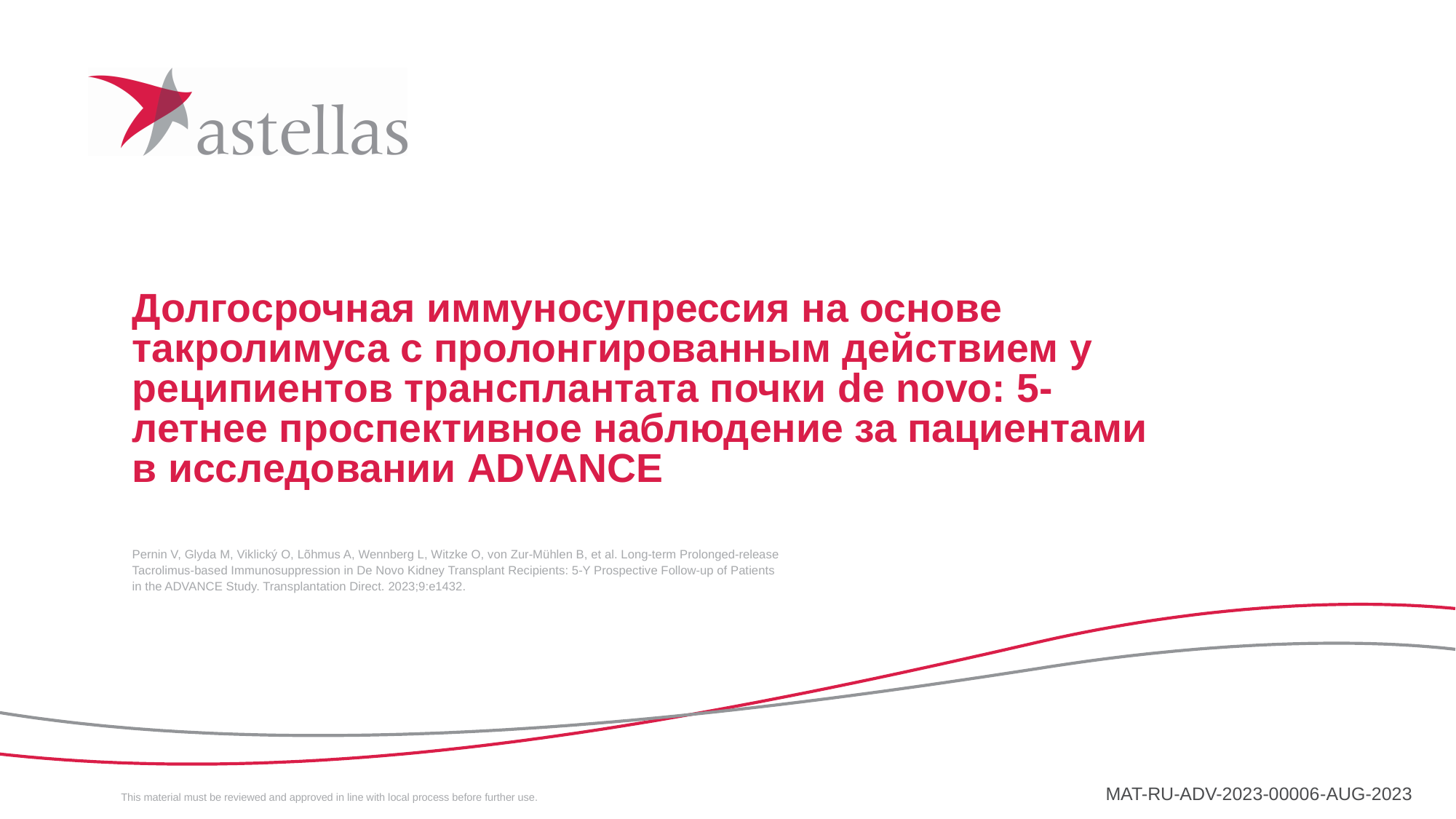

# Долгосрочная иммуносупрессия на основе такролимуса с пролонгированным действием у реципиентов трансплантата почки de novo: 5-летнее проспективное наблюдение за пациентами в исследовании ADVANCE
Pernin V, Glyda M, Viklický O, Lõhmus A, Wennberg L, Witzke O, von Zur-Mühlen B, et al. Long-term Prolonged-release Tacrolimus-based Immunosuppression in De Novo Kidney Transplant Recipients: 5-Y Prospective Follow-up of Patients in the ADVANCE Study. Transplantation Direct. 2023;9:e1432.

MAT-RU-ADV-2023-00006-AUG-2023